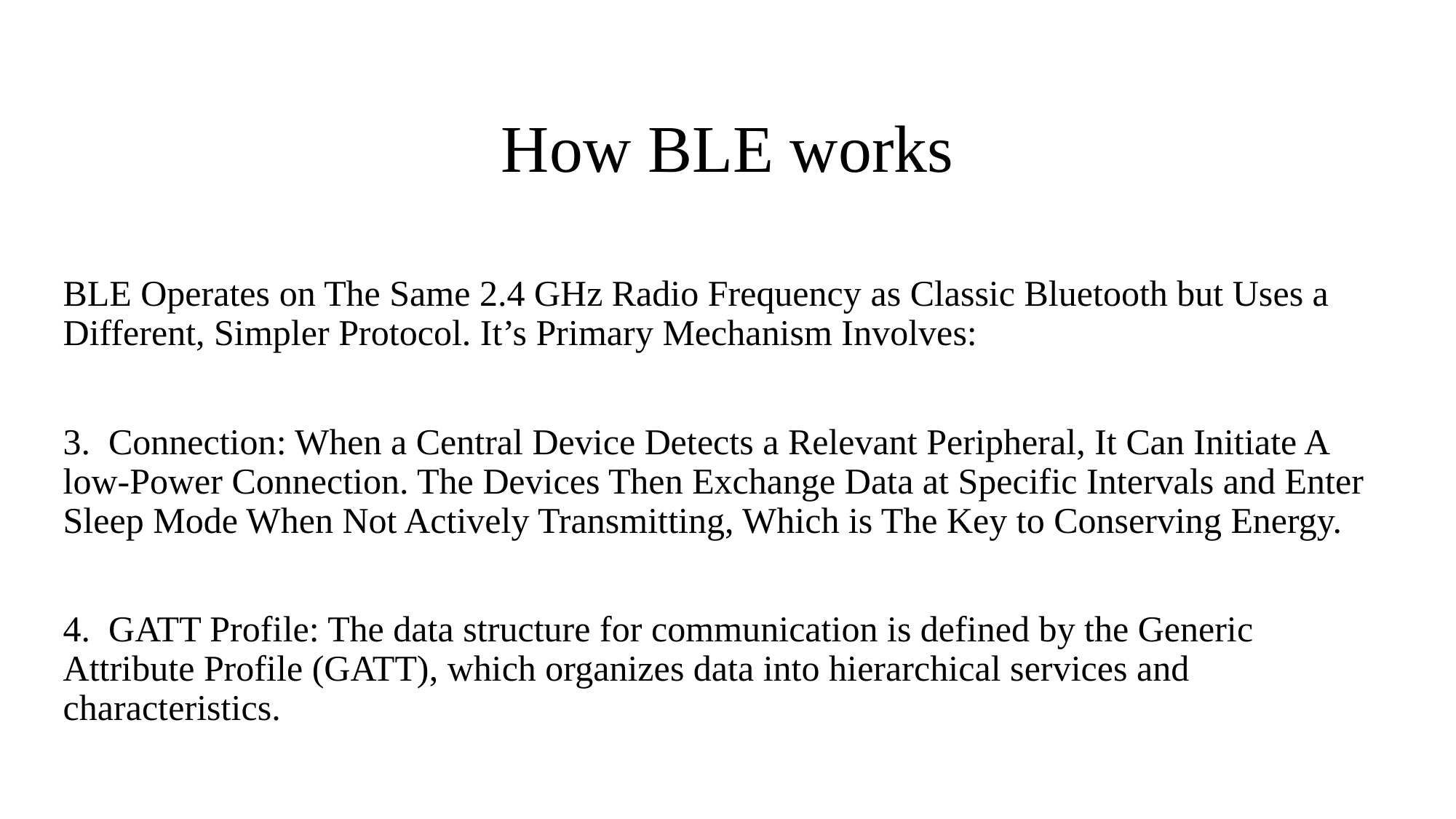

# How BLE works

BLE Operates on The Same 2.4 GHz Radio Frequency as Classic Bluetooth but Uses a Different, Simpler Protocol. It’s Primary Mechanism Involves:

3.  Connection: When a Central Device Detects a Relevant Peripheral, It Can Initiate A low-Power Connection. The Devices Then Exchange Data at Specific Intervals and Enter Sleep Mode When Not Actively Transmitting, Which is The Key to Conserving Energy.

4.  GATT Profile: The data structure for communication is defined by the Generic Attribute Profile (GATT), which organizes data into hierarchical services and characteristics.